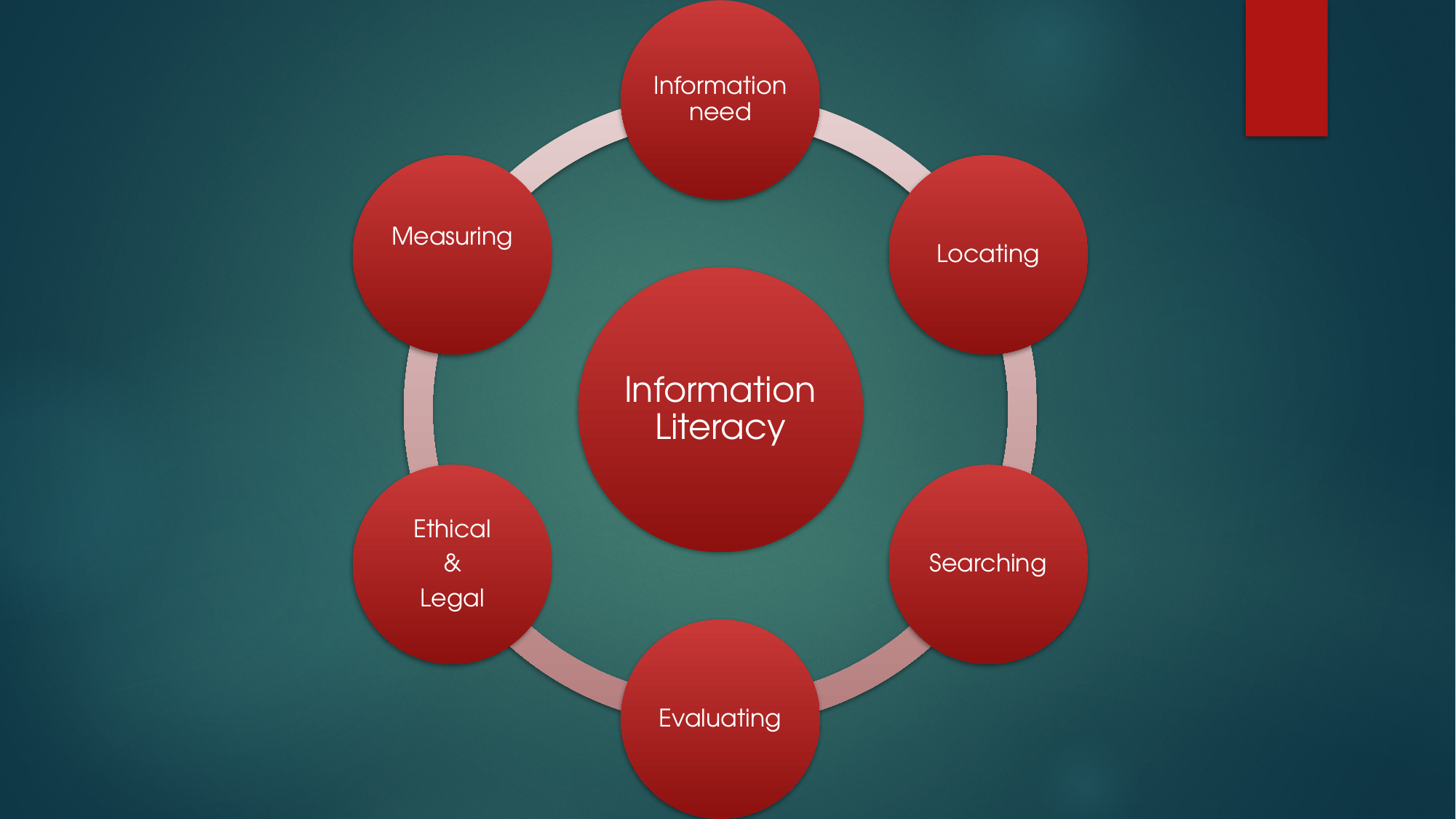

Information Literacy
Information need
Locating
Searching
Evaluating
Ethical
&
Legal
Measuring